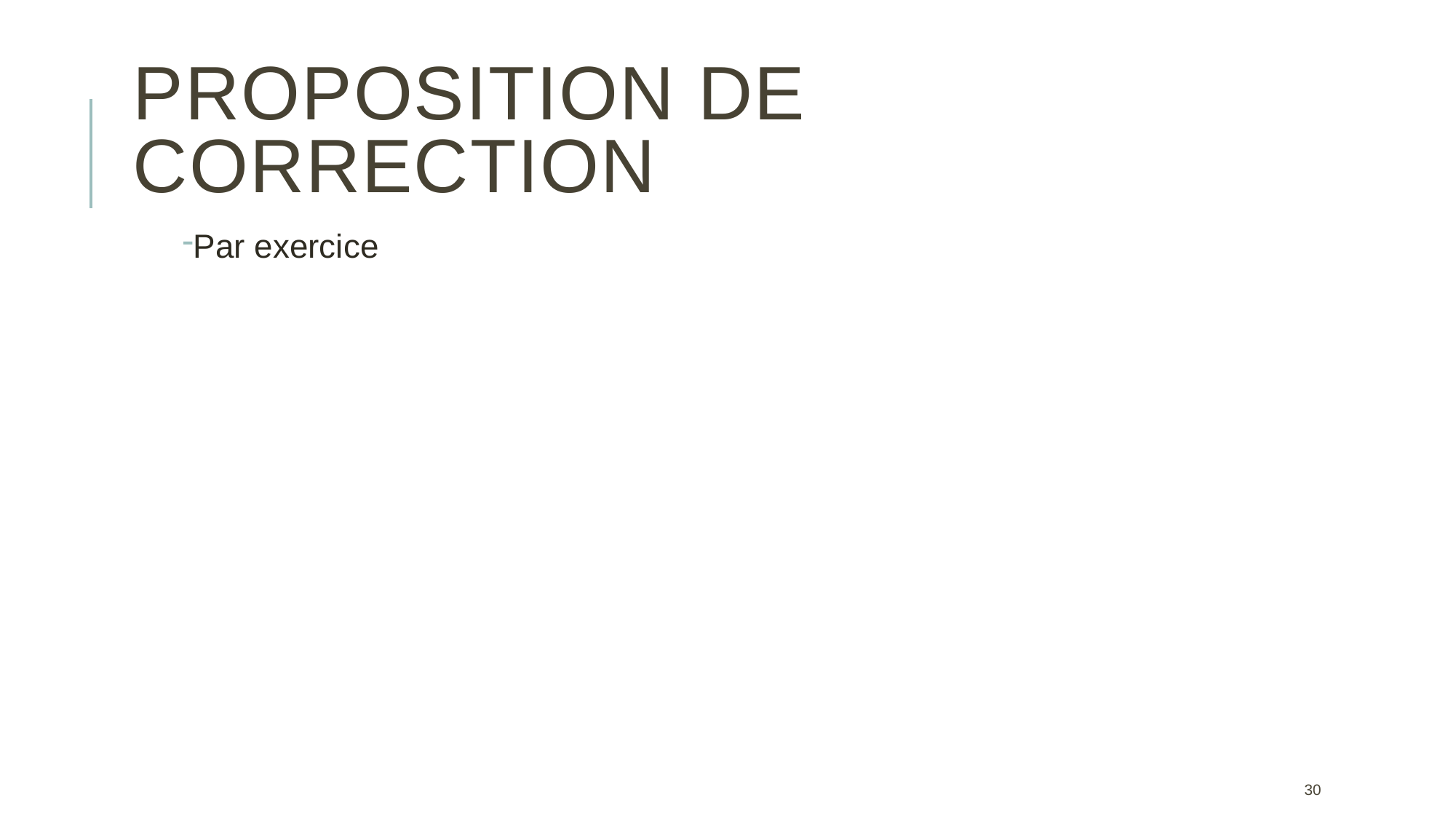

# Proposition de correction
Par exercice
30